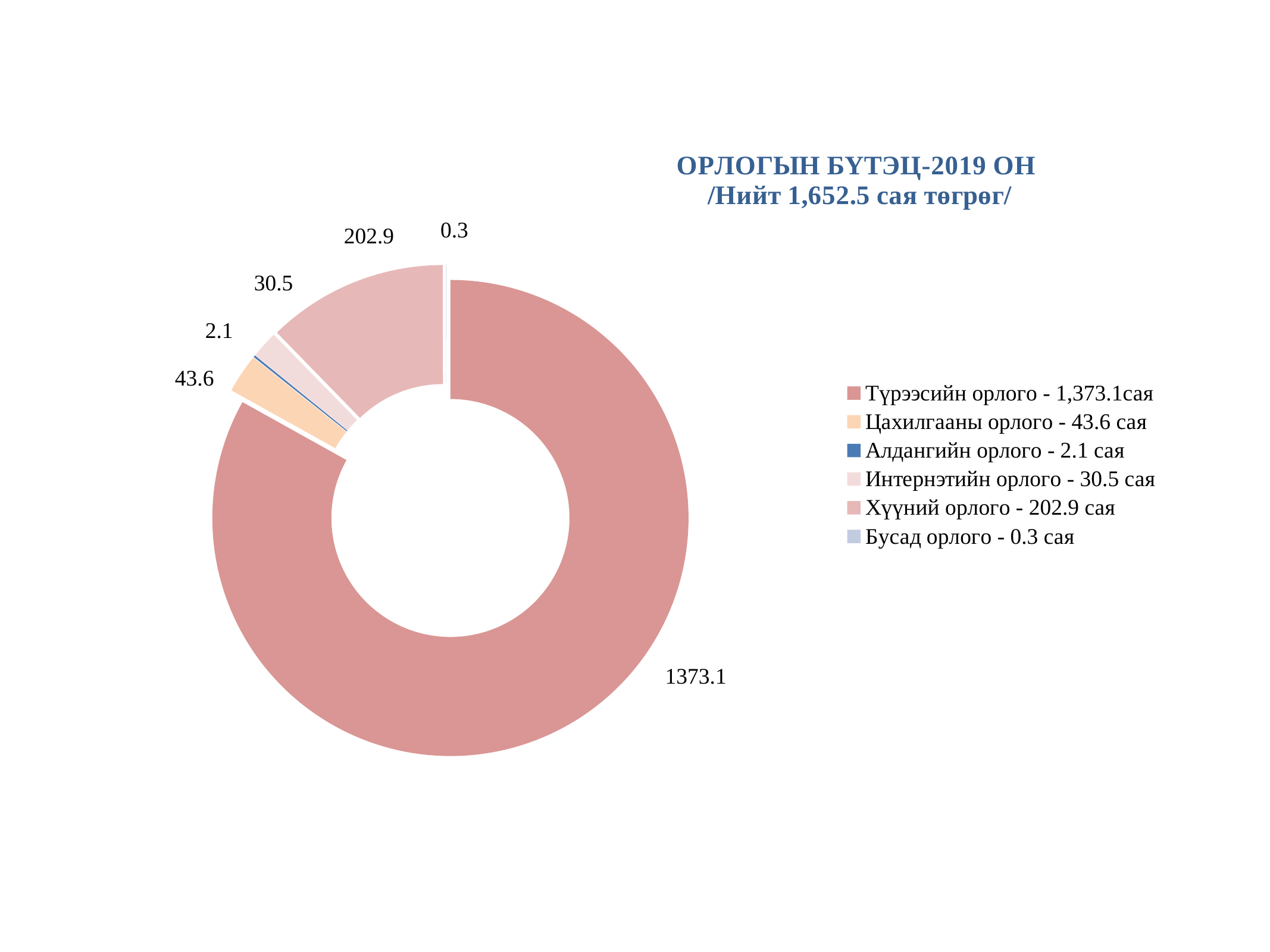

[unsupported chart]

### Chart: ОРЛОГЫН БҮТЭЦ-2019 ОН
/Нийт 1,652.5 сая төгрөг/

| Category | Дүн |
|---|---|
| Түрээсийн орлого - 1,373.1сая | 1373.1 |
| Цахилгааны орлого - 43.6 сая  | 43.6 |
| Алдангийн орлого - 2.1 сая | 2.1 |
| Интернэтийн орлого - 30.5 сая | 30.5 |
| Хүүний орлого - 202.9 сая | 202.9 |
| Бусад орлого - 0.3 сая | 0.3 |